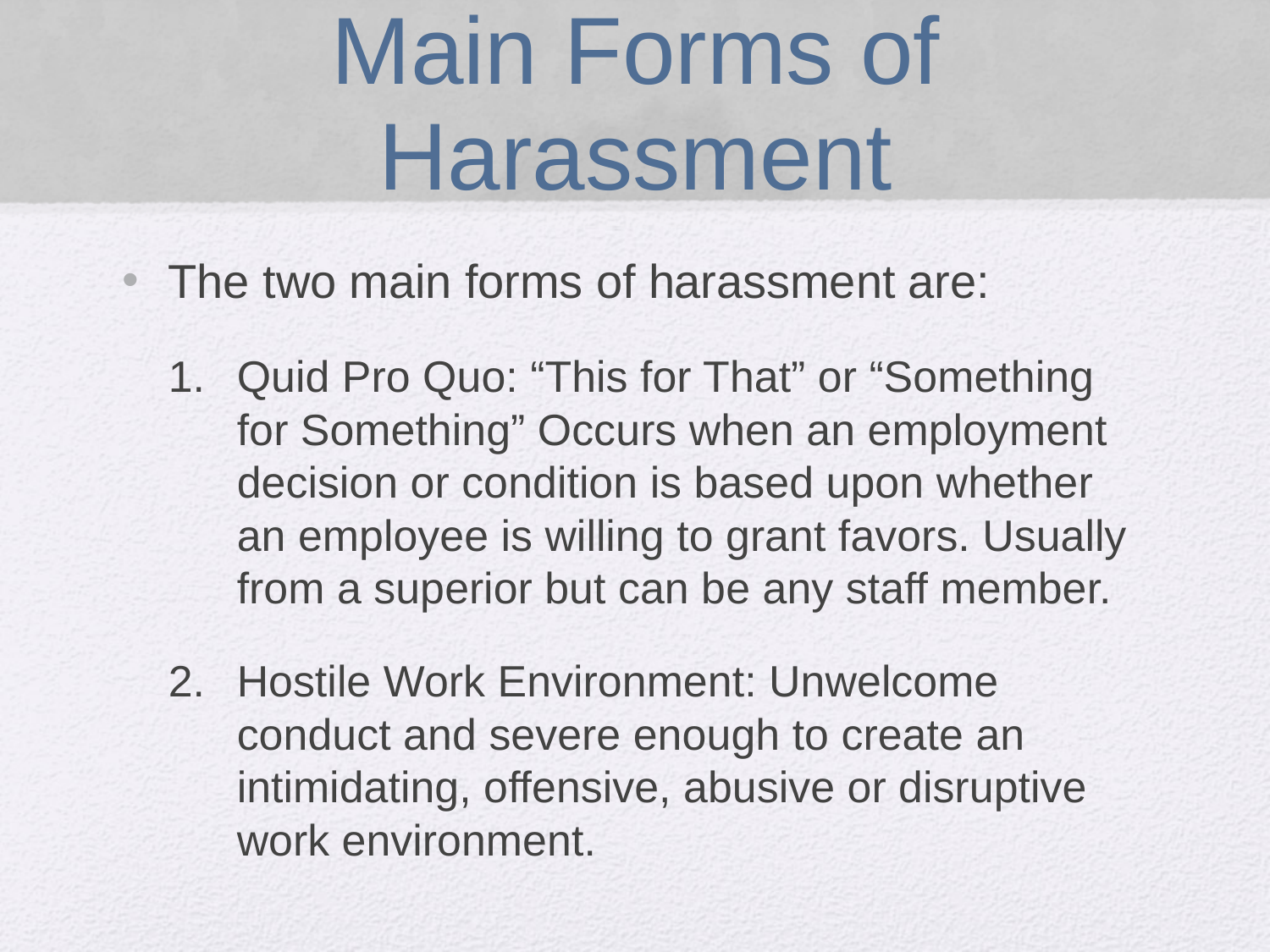

# Main Forms of Harassment
The two main forms of harassment are:
Quid Pro Quo: “This for That” or “Something for Something” Occurs when an employment decision or condition is based upon whether an employee is willing to grant favors. Usually from a superior but can be any staff member.
Hostile Work Environment: Unwelcome conduct and severe enough to create an intimidating, offensive, abusive or disruptive work environment.